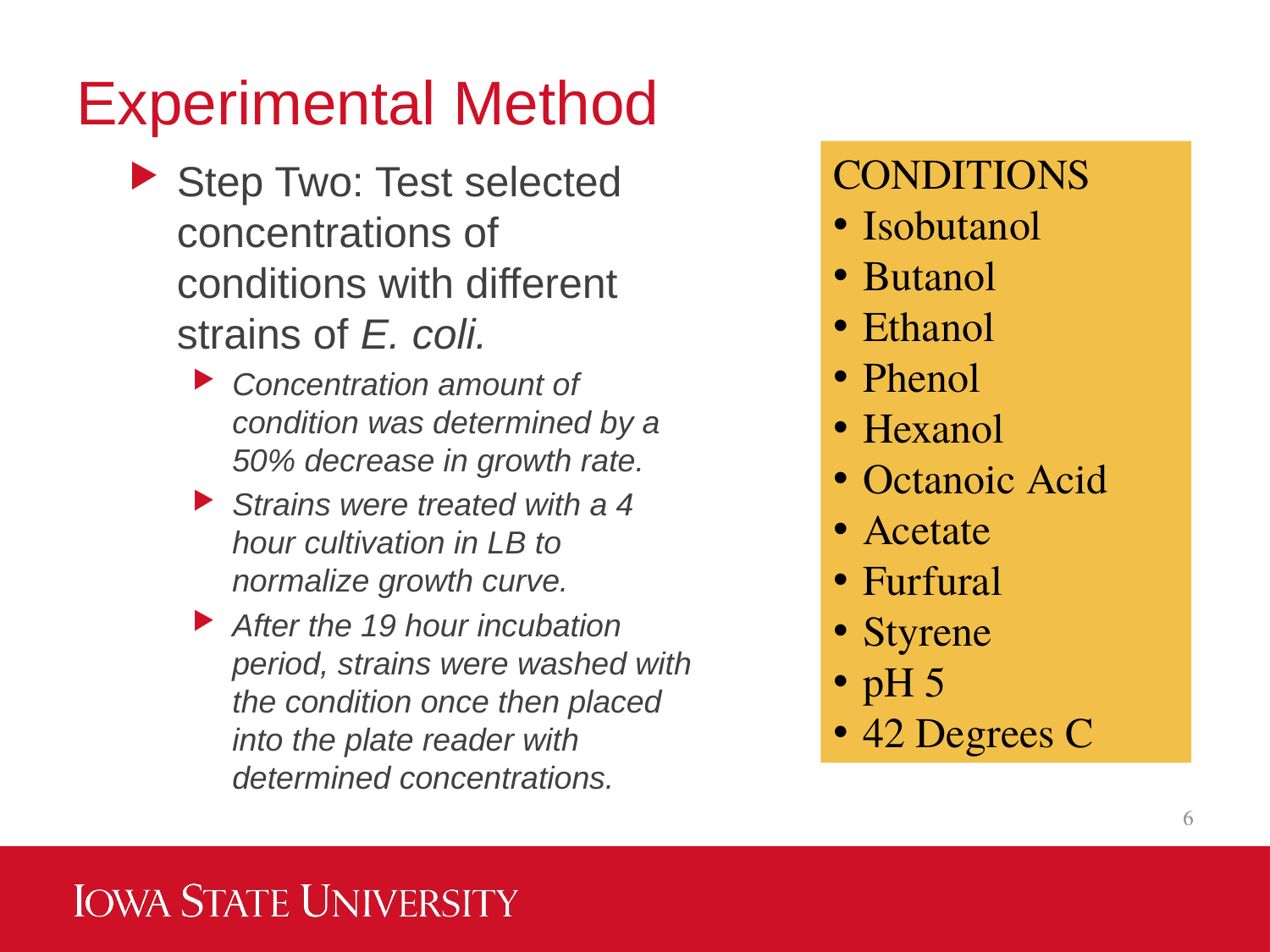

# Experimental Method
CONDITIONS
Isobutanol
Butanol
Ethanol
Phenol
Hexanol
Octanoic Acid
Acetate
Furfural
Styrene
pH 5
42 Degrees C
Step Two: Test selected concentrations of conditions with different strains of E. coli.
Concentration amount of condition was determined by a 50% decrease in growth rate.
Strains were treated with a 4 hour cultivation in LB to normalize growth curve.
After the 19 hour incubation period, strains were washed with the condition once then placed into the plate reader with determined concentrations.
6